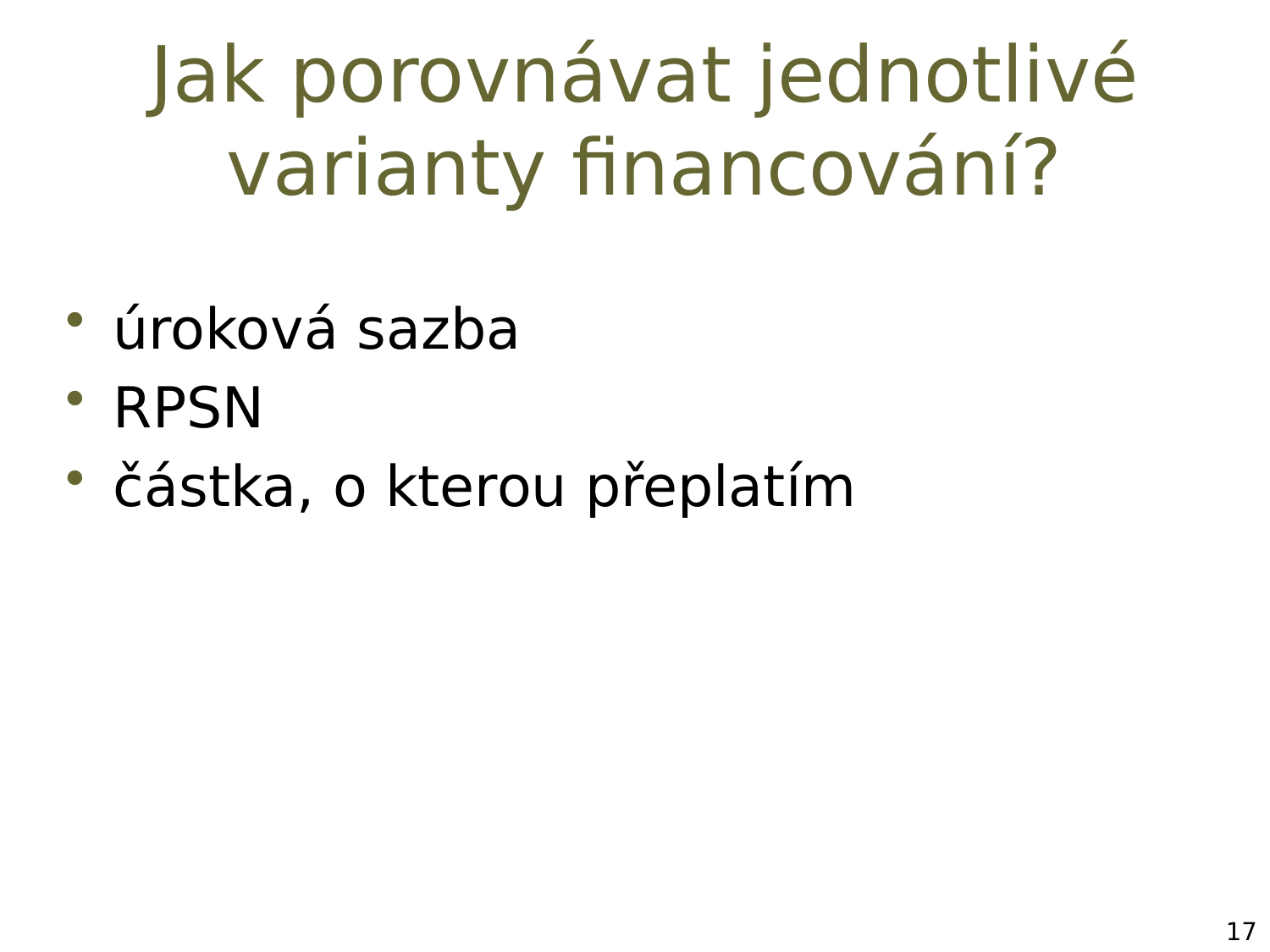

# Jak porovnávat jednotlivé varianty financování?
úroková sazba
RPSN
částka, o kterou přeplatím
17